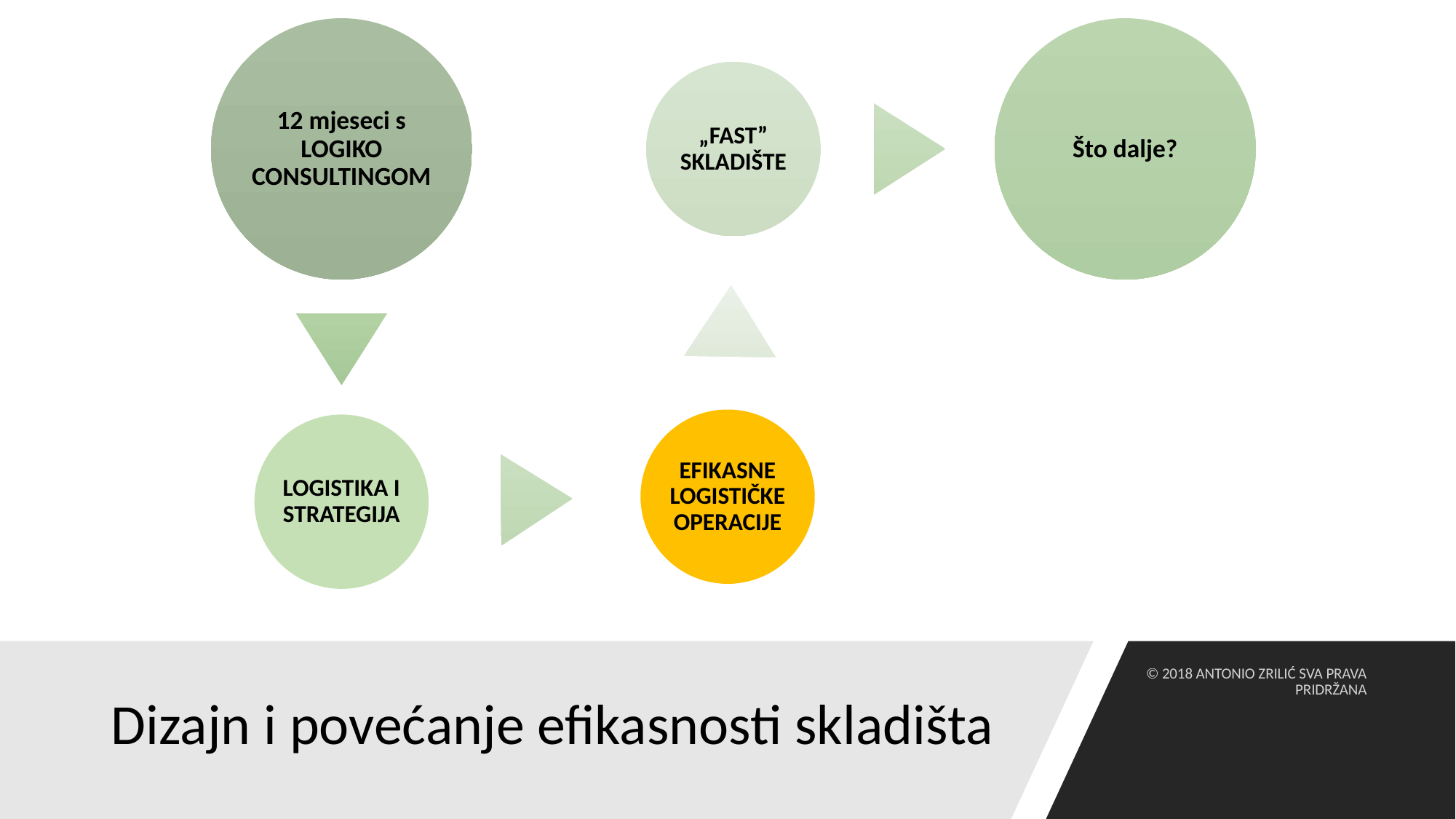

12 mjeseci s LOGIKO CONSULTINGOM
LOGISTIKA I STRATEGIJA
EFIKASNE LOGISTIČKE OPERACIJE
„FAST” SKLADIŠTE
Što dalje?

# Dizajn i povećanje efikasnosti skladišta
© 2018 ANTONIO ZRILIĆ SVA PRAVA PRIDRŽANA